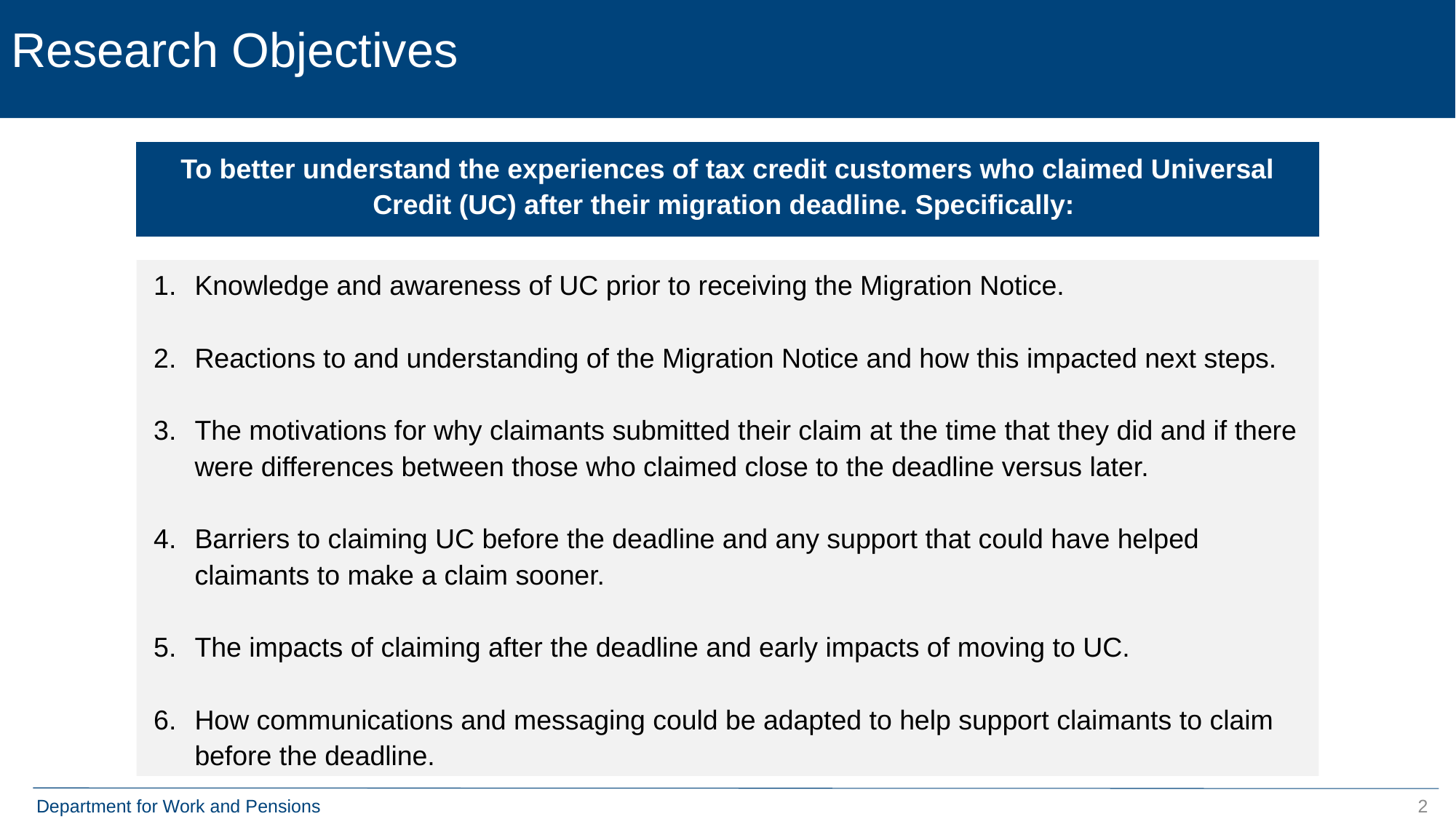

# Research Objectives
To better understand the experiences of tax credit customers who claimed Universal Credit (UC) after their migration deadline. Specifically:

Knowledge and awareness of UC prior to receiving the Migration Notice.
Reactions to and understanding of the Migration Notice and how this impacted next steps.
The motivations for why claimants submitted their claim at the time that they did and if there were differences between those who claimed close to the deadline versus later.
Barriers to claiming UC before the deadline and any support that could have helped claimants to make a claim sooner.
The impacts of claiming after the deadline and early impacts of moving to UC.
How communications and messaging could be adapted to help support claimants to claim before the deadline.